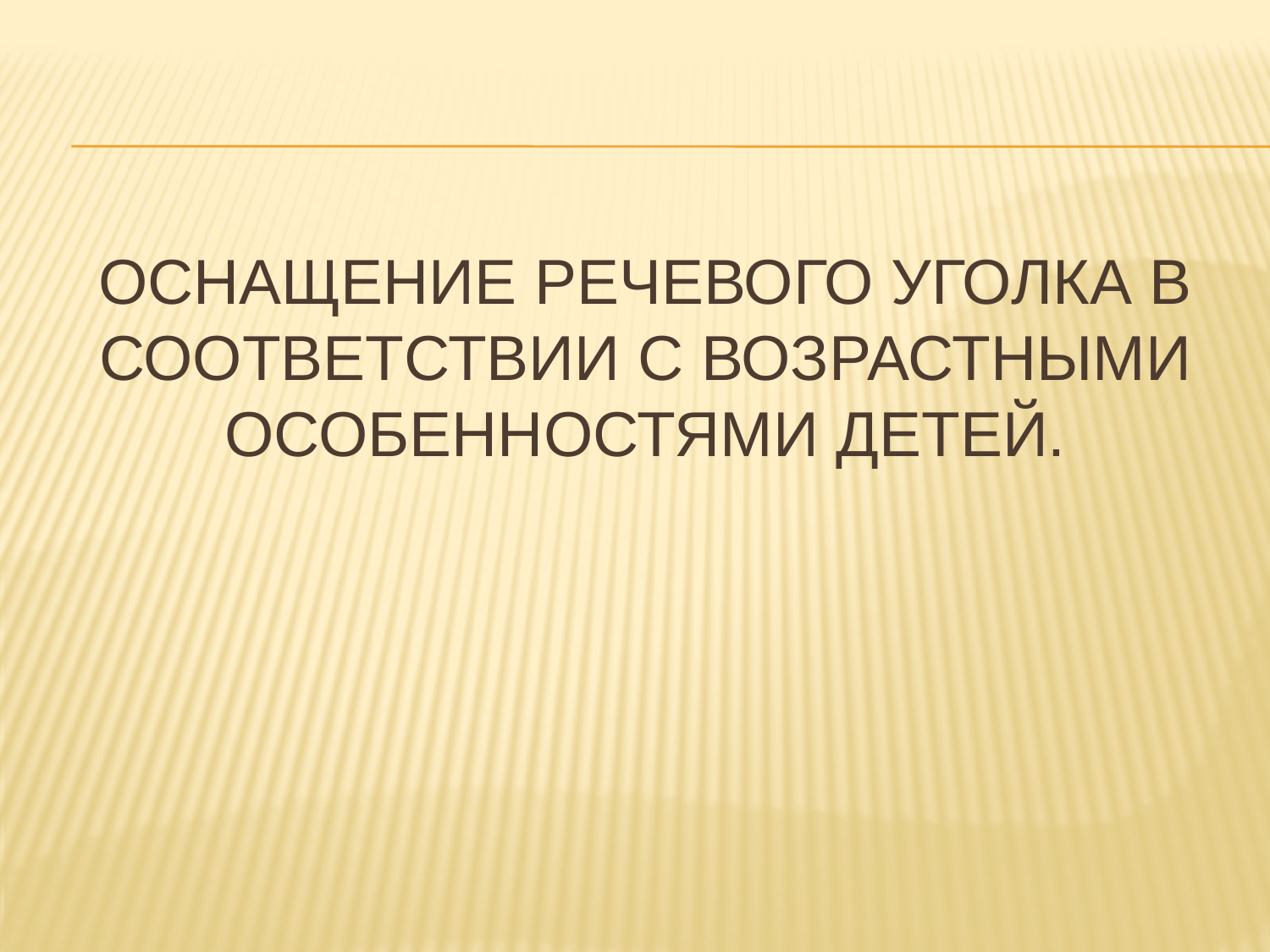

# Оснащение речевого уголка в соответствии с возрастными особенностями детей.